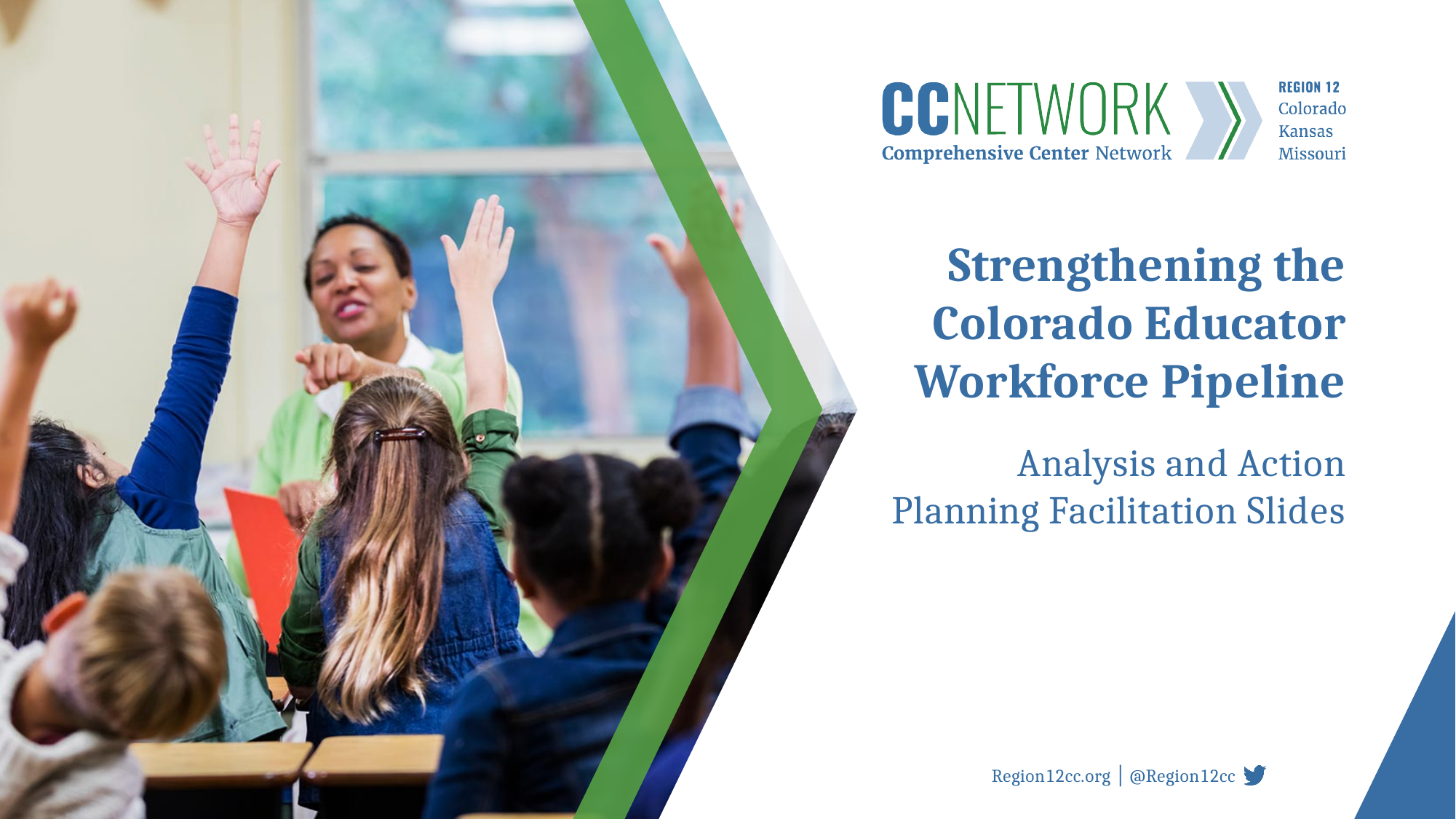

# Strengthening the Colorado Educator Workforce Pipeline
Analysis and Action Planning Facilitation Slides